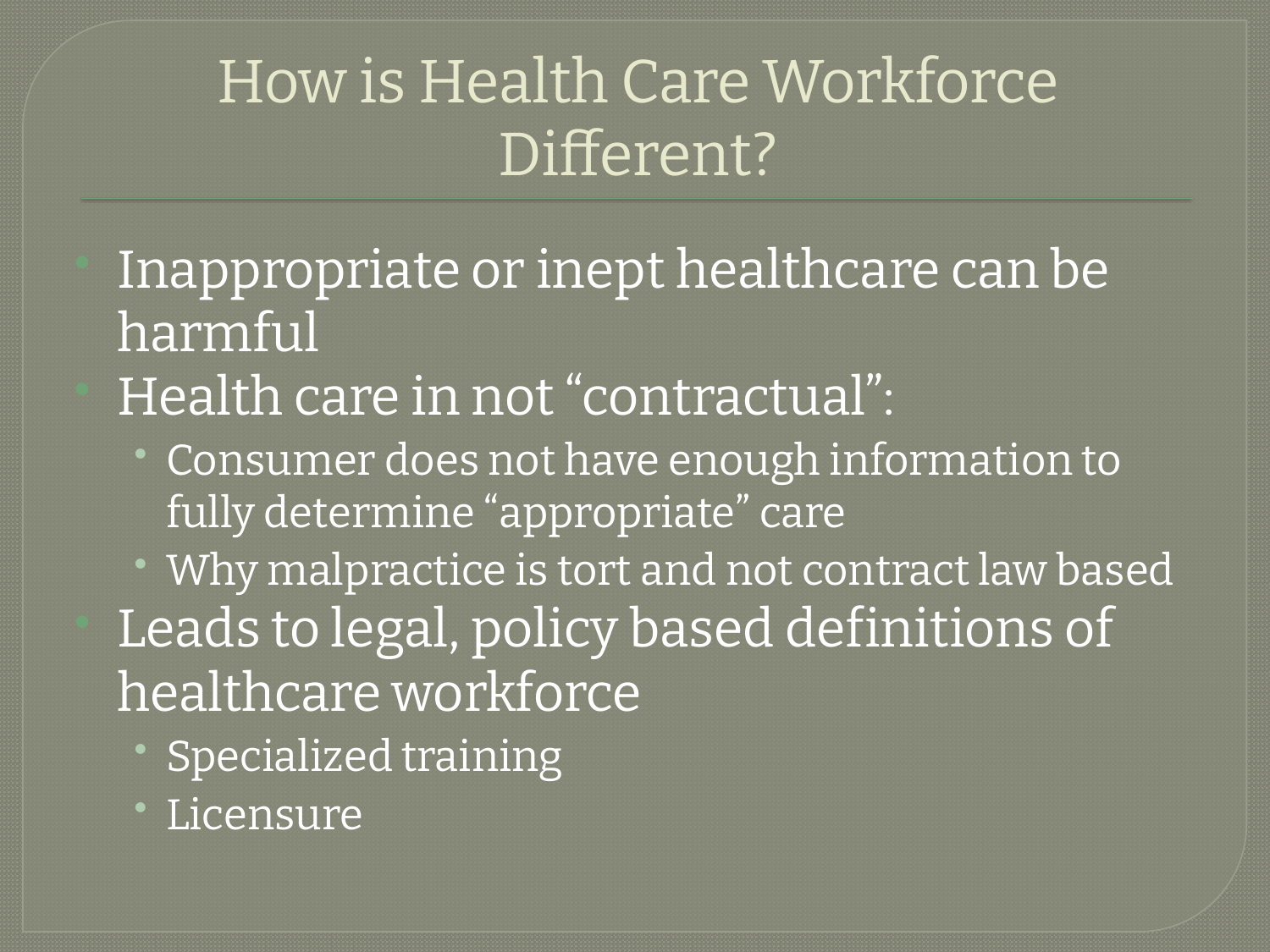

# How is Health Care Workforce Different?
Inappropriate or inept healthcare can be harmful
Health care in not “contractual”:
Consumer does not have enough information to fully determine “appropriate” care
Why malpractice is tort and not contract law based
Leads to legal, policy based definitions of healthcare workforce
Specialized training
Licensure